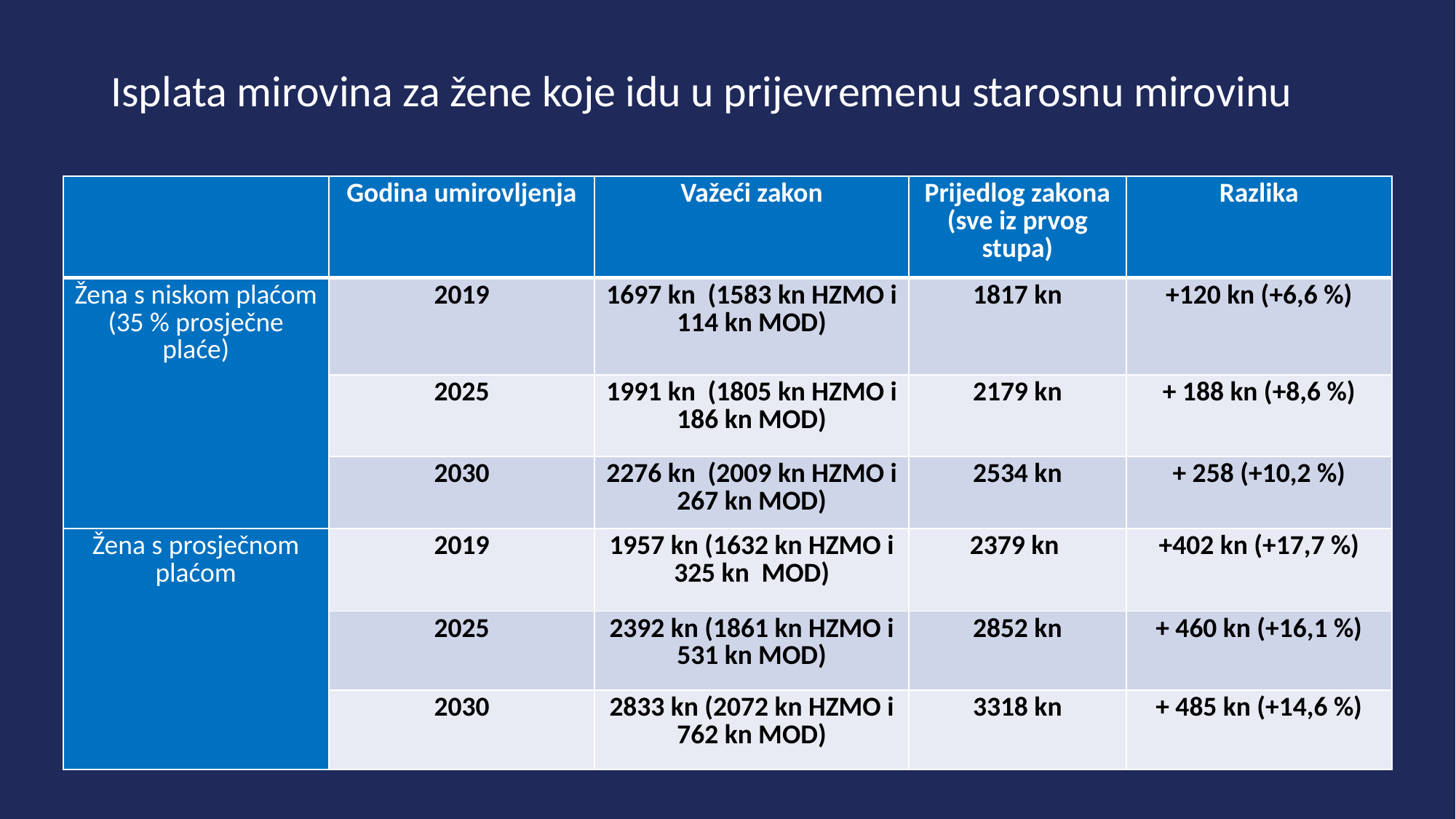

# Isplata mirovina za žene koje idu u prijevremenu starosnu mirovinu
|  | Godina umirovljenja | Važeći zakon | Prijedlog zakona (sve iz prvog stupa) | Razlika |
| --- | --- | --- | --- | --- |
| Žena s niskom plaćom (35 % prosječne plaće) | 2019 | 1697 kn (1583 kn HZMO i 114 kn MOD) | 1817 kn | +120 kn (+6,6 %) |
|  | 2025 | 1991 kn (1805 kn HZMO i 186 kn MOD) | 2179 kn | + 188 kn (+8,6 %) |
|  | 2030 | 2276 kn (2009 kn HZMO i 267 kn MOD) | 2534 kn | + 258 (+10,2 %) |
| Žena s prosječnom plaćom | 2019 | 1957 kn (1632 kn HZMO i 325 kn MOD) | 2379 kn | +402 kn (+17,7 %) |
|  | 2025 | 2392 kn (1861 kn HZMO i 531 kn MOD) | 2852 kn | + 460 kn (+16,1 %) |
|  | 2030 | 2833 kn (2072 kn HZMO i 762 kn MOD) | 3318 kn | + 485 kn (+14,6 %) |